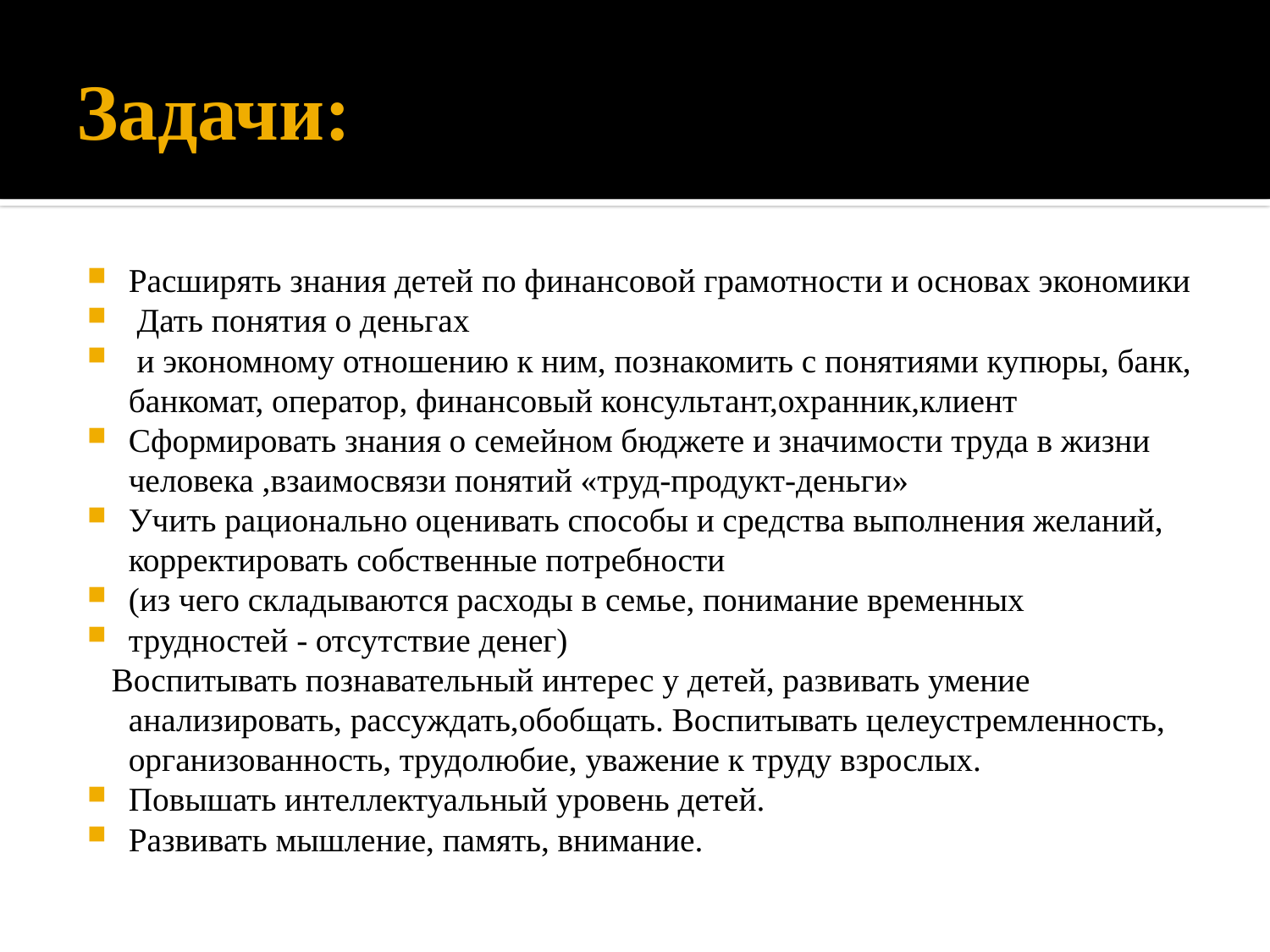

# Задачи:
Расширять знания детей по финансовой грамотности и основах экономики
 Дать понятия о деньгах
 и экономному отношению к ним, познакомить с понятиями купюры, банк, банкомат, оператор, финансовый консультант,охранник,клиент
Сформировать знания о семейном бюджете и значимости труда в жизни человека ,взаимосвязи понятий «труд-продукт-деньги»
Учить рационально оценивать способы и средства выполнения желаний, корректировать собственные потребности
(из чего складываются расходы в семье, понимание временных
трудностей - отсутствие денег)
   Воспитывать познавательный интерес у детей, развивать умение анализировать, рассуждать,обобщать. Воспитывать целеустремленность,  организованность, трудолюбие, уважение к труду взрослых.
Повышать интеллектуальный уровень детей.
Развивать мышление, память, внимание.